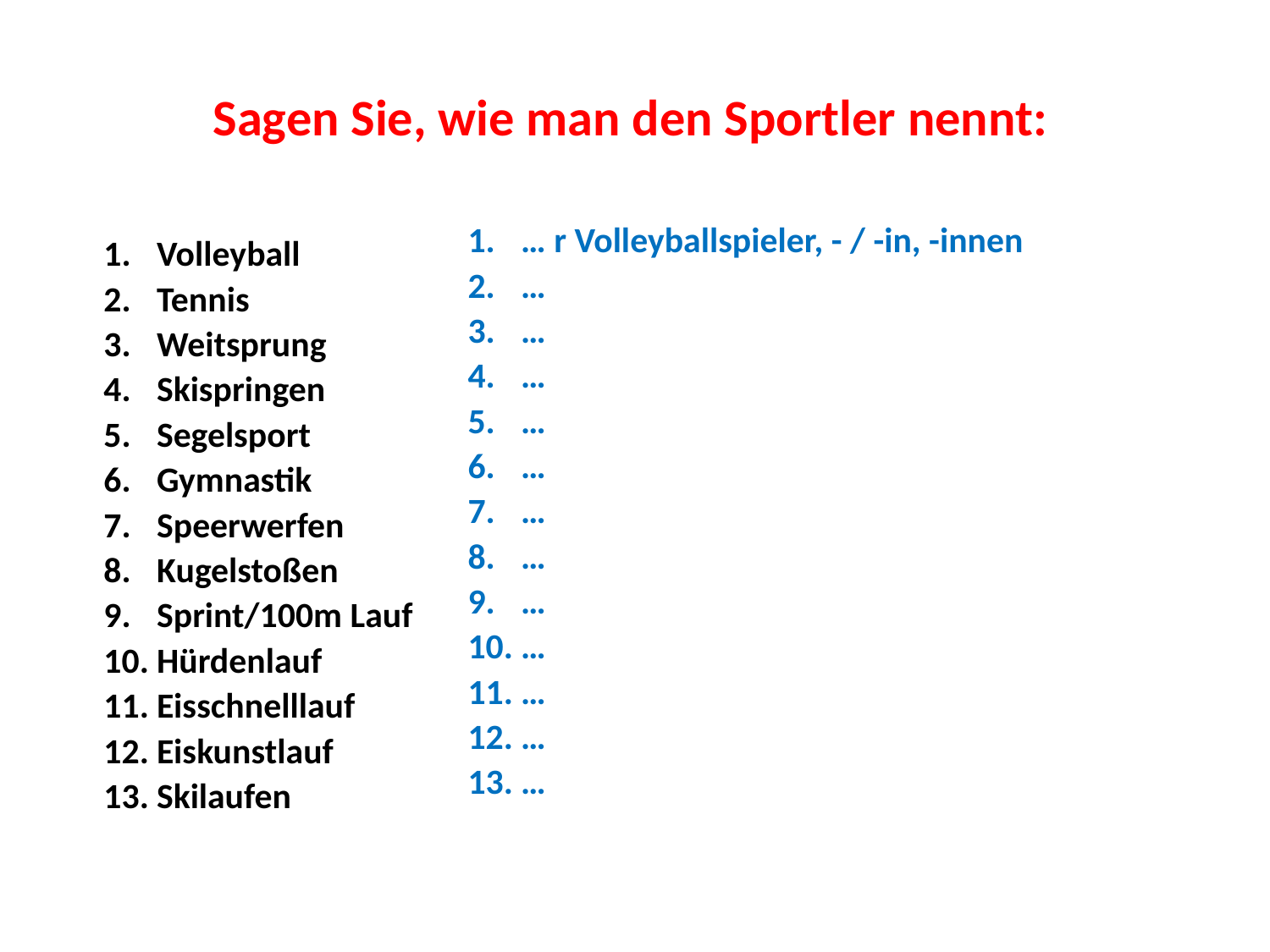

# Sagen Sie, wie man den Sportler nennt:
… r Volleyballspieler, - / -in, -innen
…
…
…
…
…
…
…
…
…
…
…
…

Volleyball
Tennis
Weitsprung
Skispringen
Segelsport
Gymnastik
Speerwerfen
Kugelstoßen
Sprint/100m Lauf
Hürdenlauf
Eisschnelllauf
Eiskunstlauf
Skilaufen